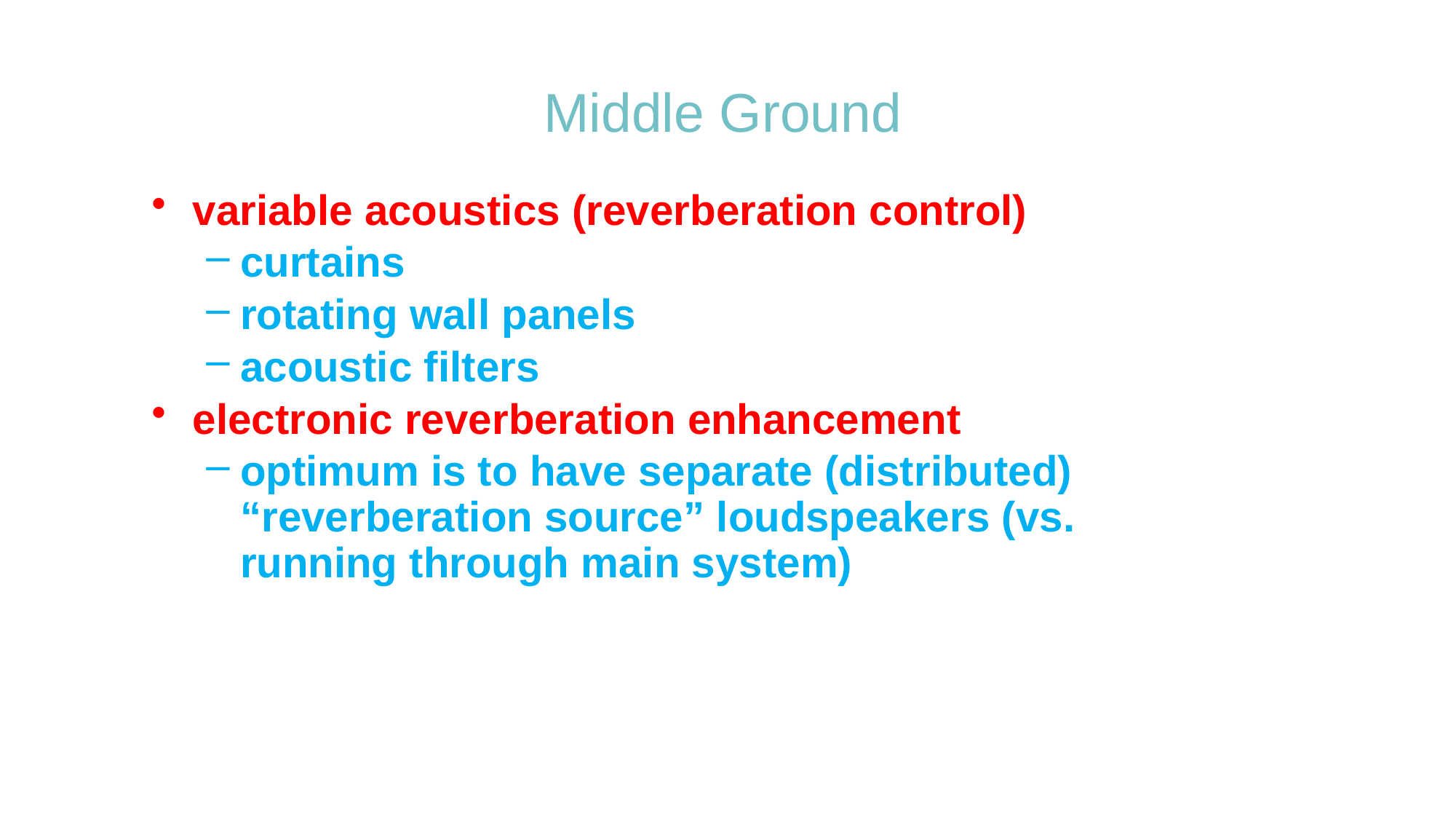

# Middle Ground
variable acoustics (reverberation control)
curtains
rotating wall panels
acoustic filters
electronic reverberation enhancement
optimum is to have separate (distributed) “reverberation source” loudspeakers (vs. running through main system)